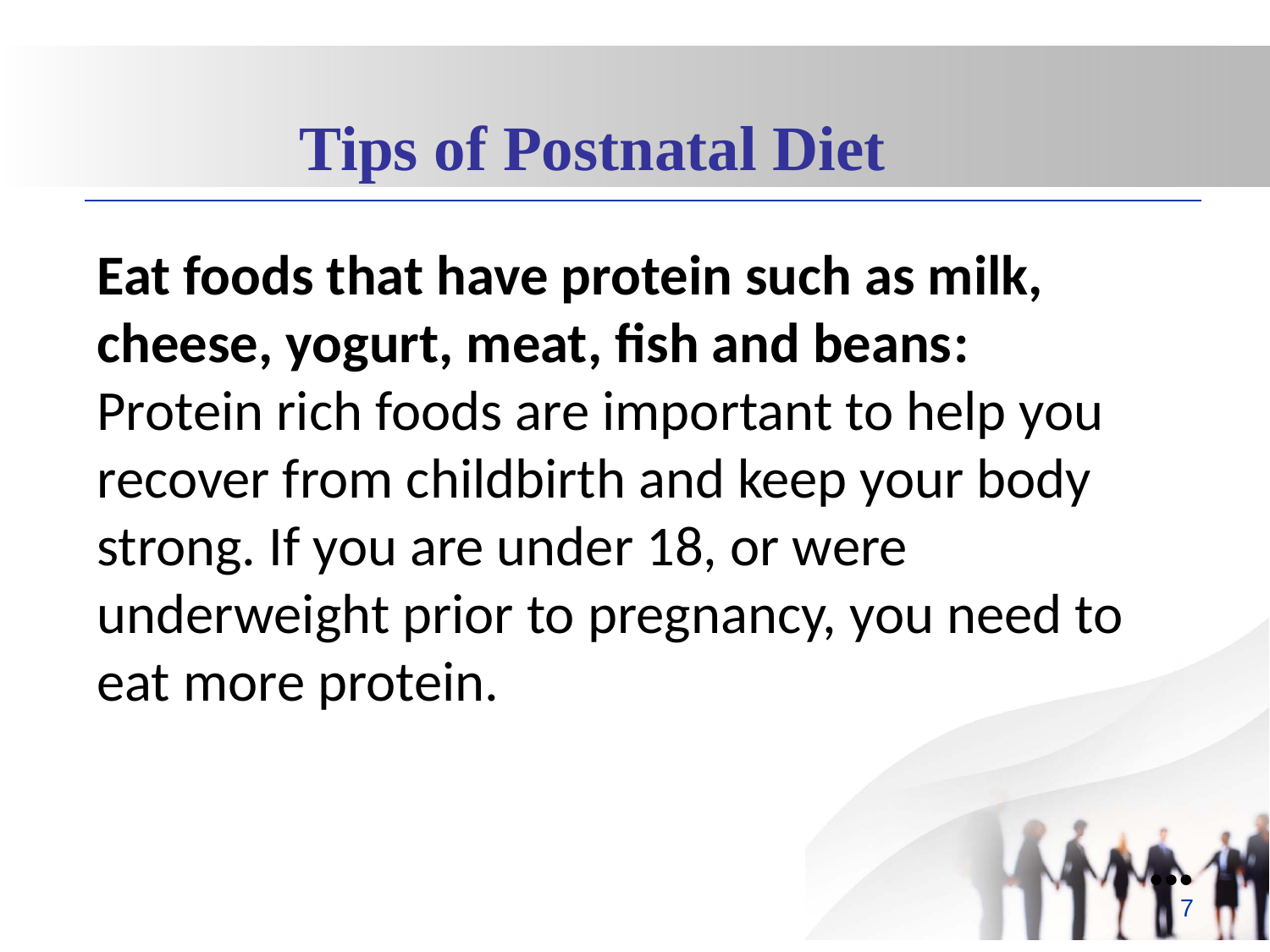

Tips of Postnatal Diet
Eat foods that have protein such as milk, cheese, yogurt, meat, fish and beans:
Protein rich foods are important to help you recover from childbirth and keep your body strong. If you are under 18, or were underweight prior to pregnancy, you need to eat more protein.
●●●
7